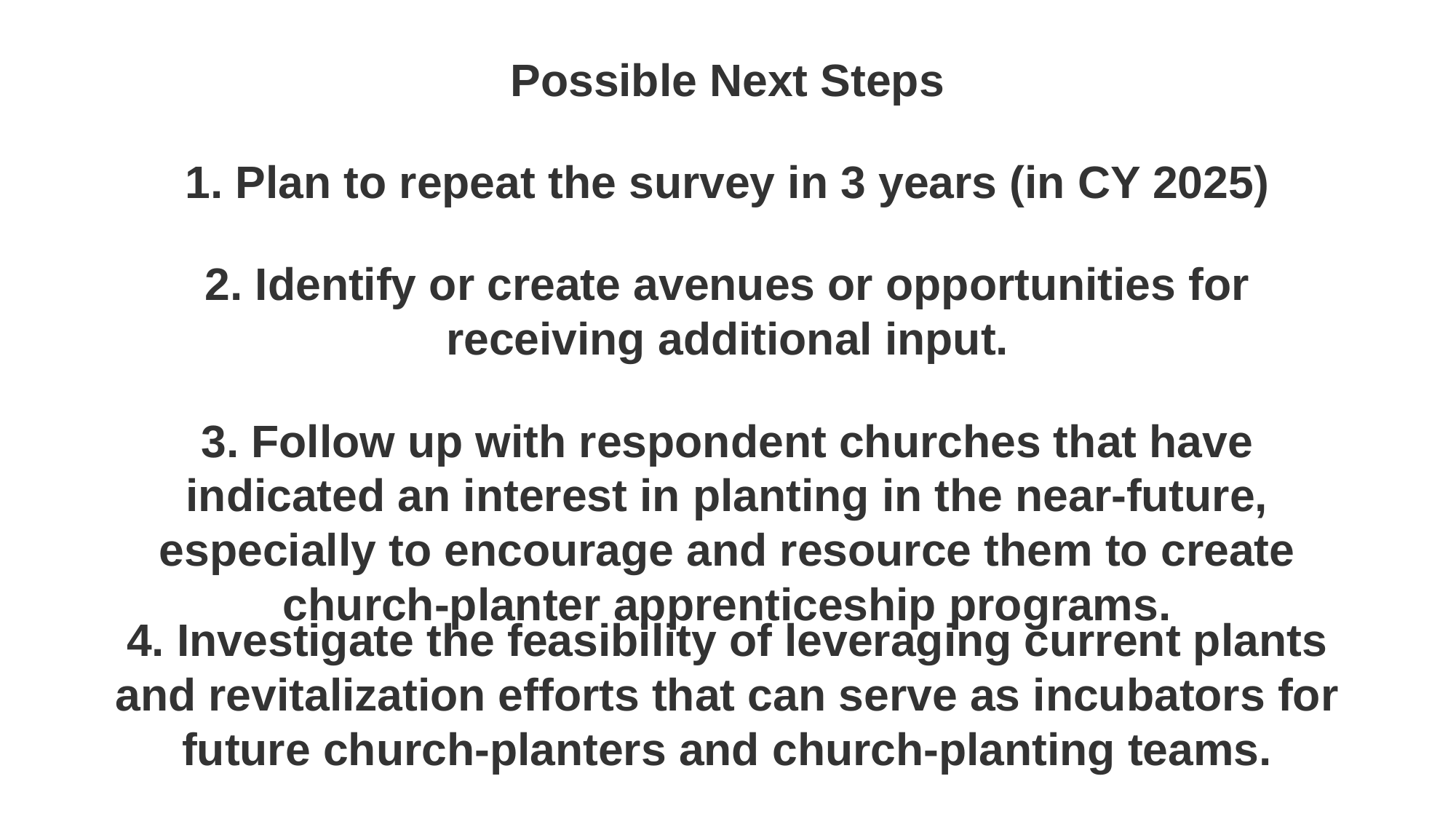

Possible Next Steps
1. Plan to repeat the survey in 3 years (in CY 2025)
2. Identify or create avenues or opportunities for receiving additional input.
3. Follow up with respondent churches that have indicated an interest in planting in the near-future, especially to encourage and resource them to create church-planter apprenticeship programs.
4. Investigate the feasibility of leveraging current plants and revitalization efforts that can serve as incubators for future church-planters and church-planting teams.